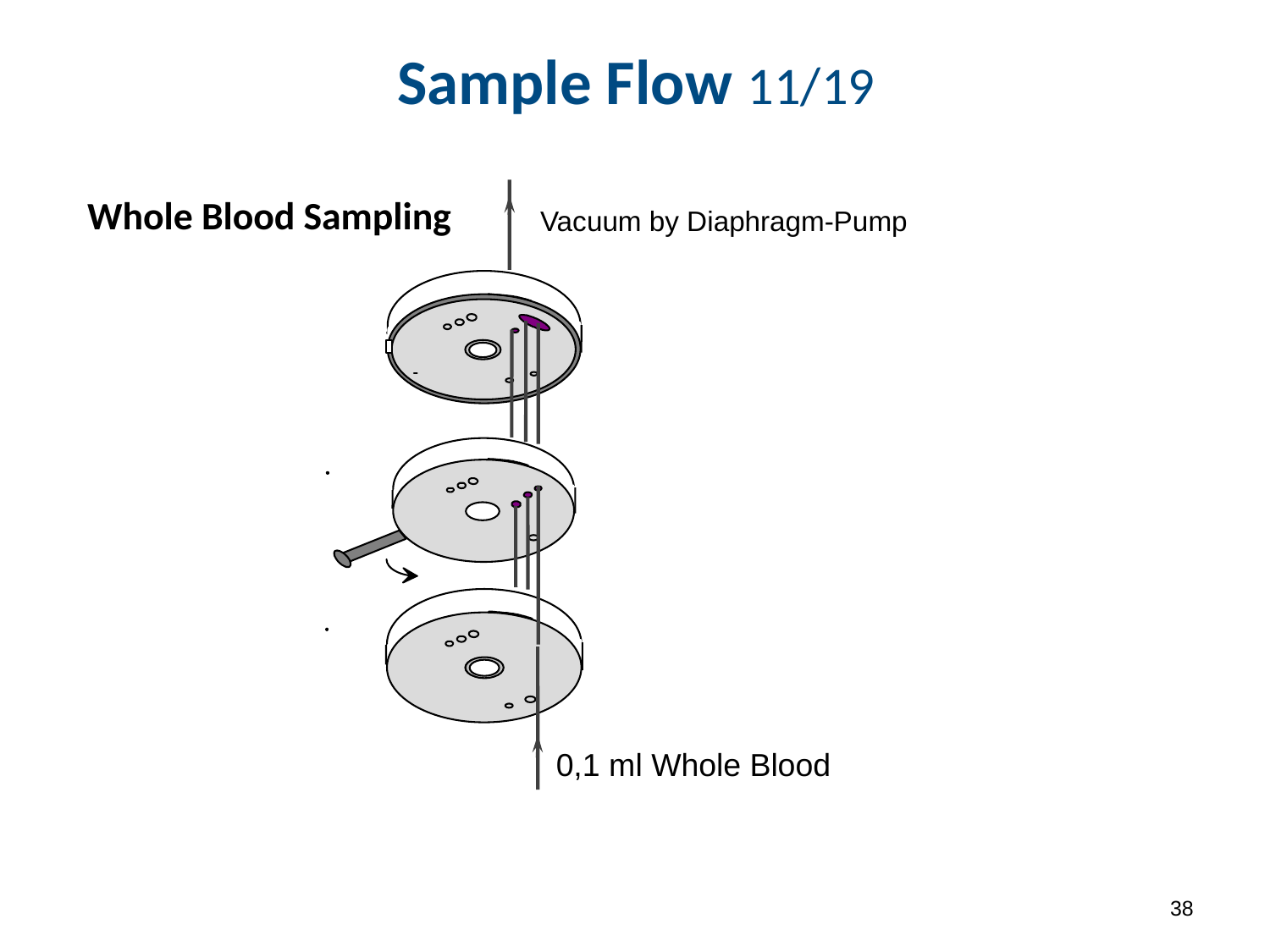

# Sample Flow 11/19

Whole Blood Sampling

Vacuum by Diaphragm-Pump

0,1 ml Whole Blood
38